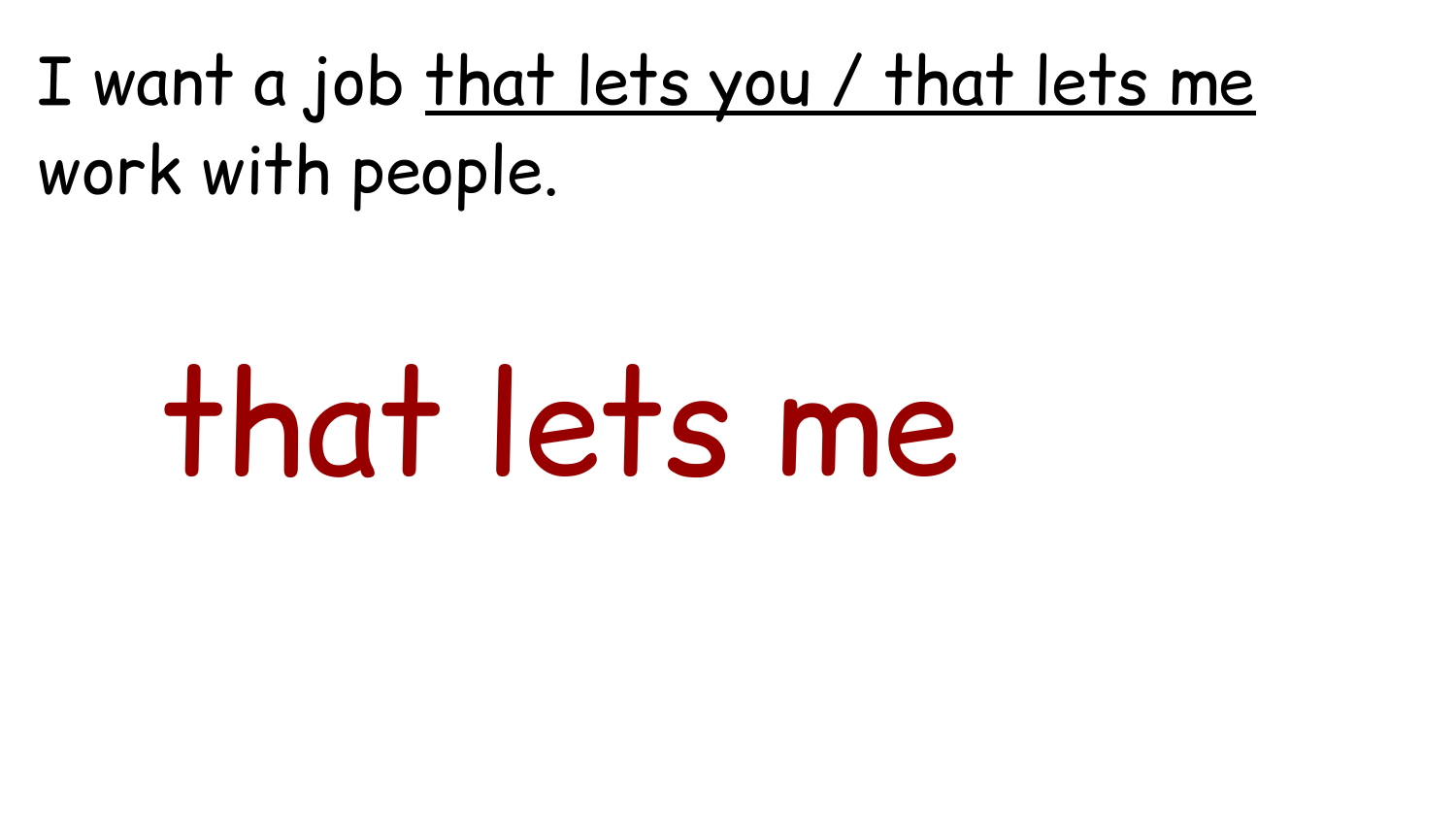

# I want a job that lets you / that lets me work with people.

 	that lets me